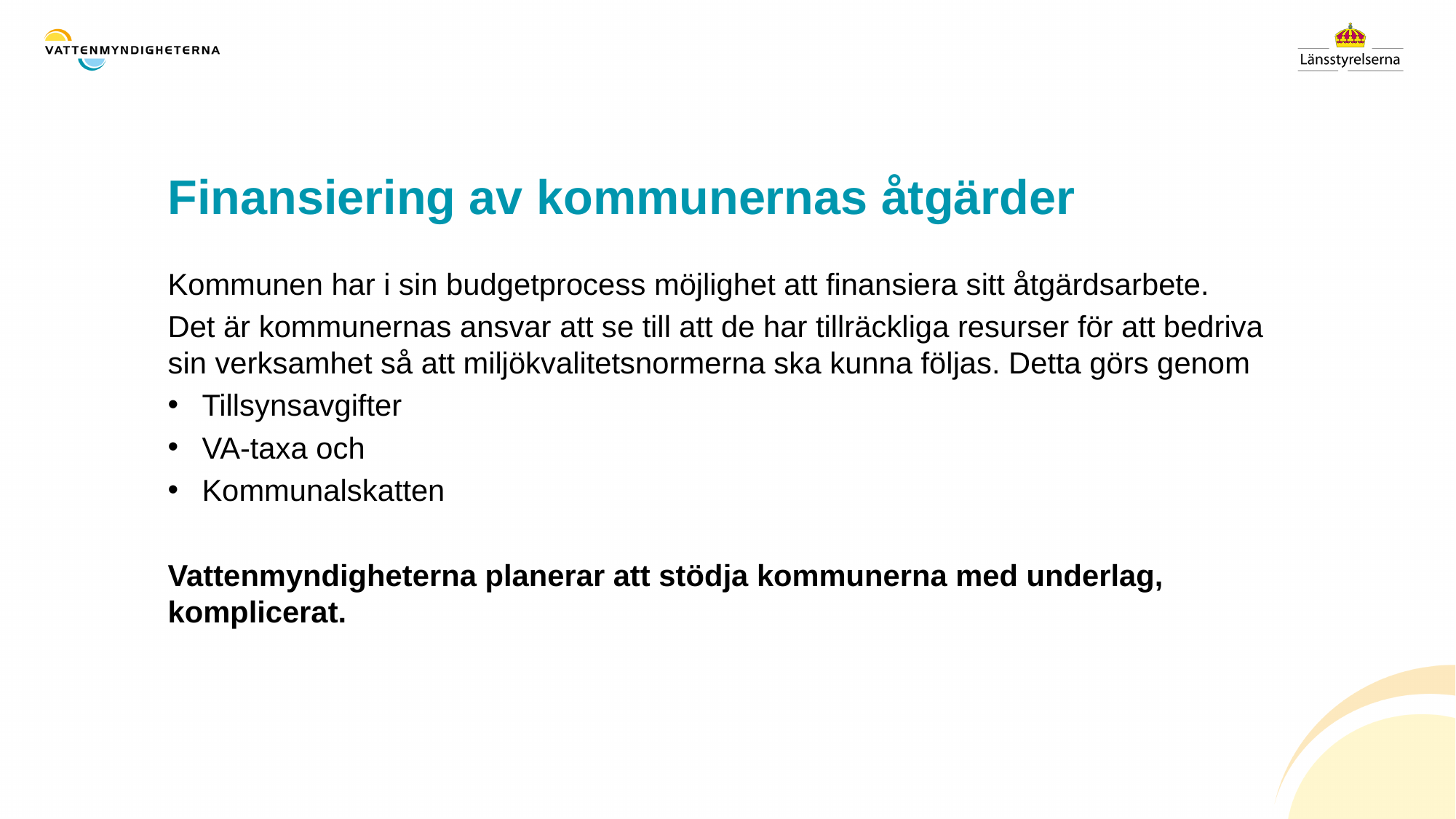

# Finansiering av kommunernas åtgärder
Kommunen har i sin budgetprocess möjlighet att finansiera sitt åtgärdsarbete.
Det är kommunernas ansvar att se till att de har tillräckliga resurser för att bedriva sin verksamhet så att miljökvalitetsnormerna ska kunna följas. Detta görs genom
Tillsynsavgifter
VA-taxa och
Kommunalskatten

Vattenmyndigheterna planerar att stödja kommunerna med underlag, komplicerat.